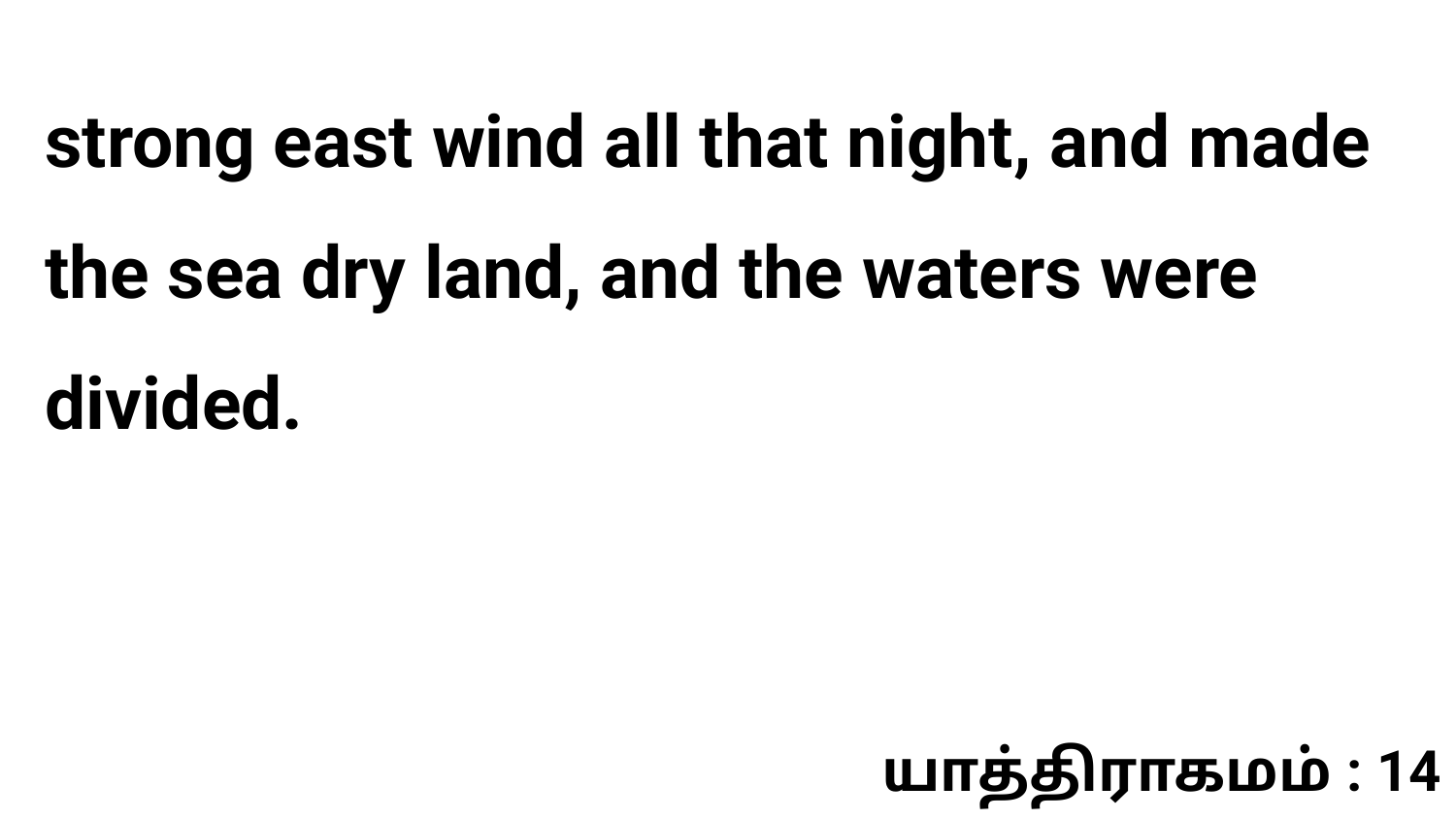

strong east wind all that night, and made the sea dry land, and the waters were divided.
யாத்திராகமம் : 14